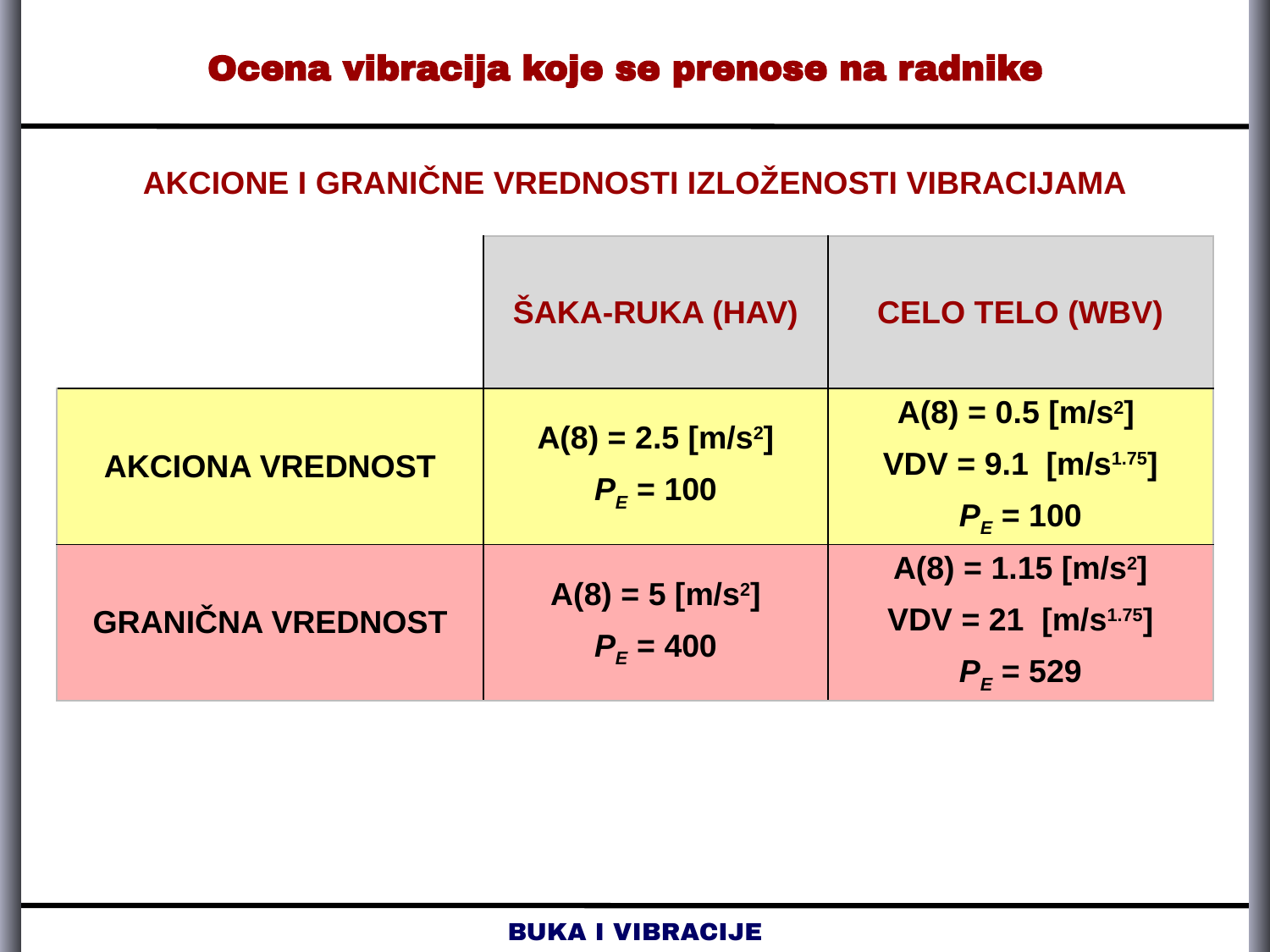

Ocena vibracija koje se prenose na radnike
Akcione I GraničnE vrednosti IZLOŽENOSTI VIBRACIJAMA
|  | ŠAKA-RUKA (HAV) | CELO TELO (WBV) |
| --- | --- | --- |
| AKCIONA VREDNOST | A(8) = 2.5 [m/s2] PE = 100 | A(8) = 0.5 [m/s2] VDV = 9.1 [m/s1.75] PE = 100 |
| GRANIČNA VREDNOST | A(8) = 5 [m/s2] PE = 400 | A(8) = 1.15 [m/s2] VDV = 21 [m/s1.75] PE = 529 |
BUKA I VIBRACIJE